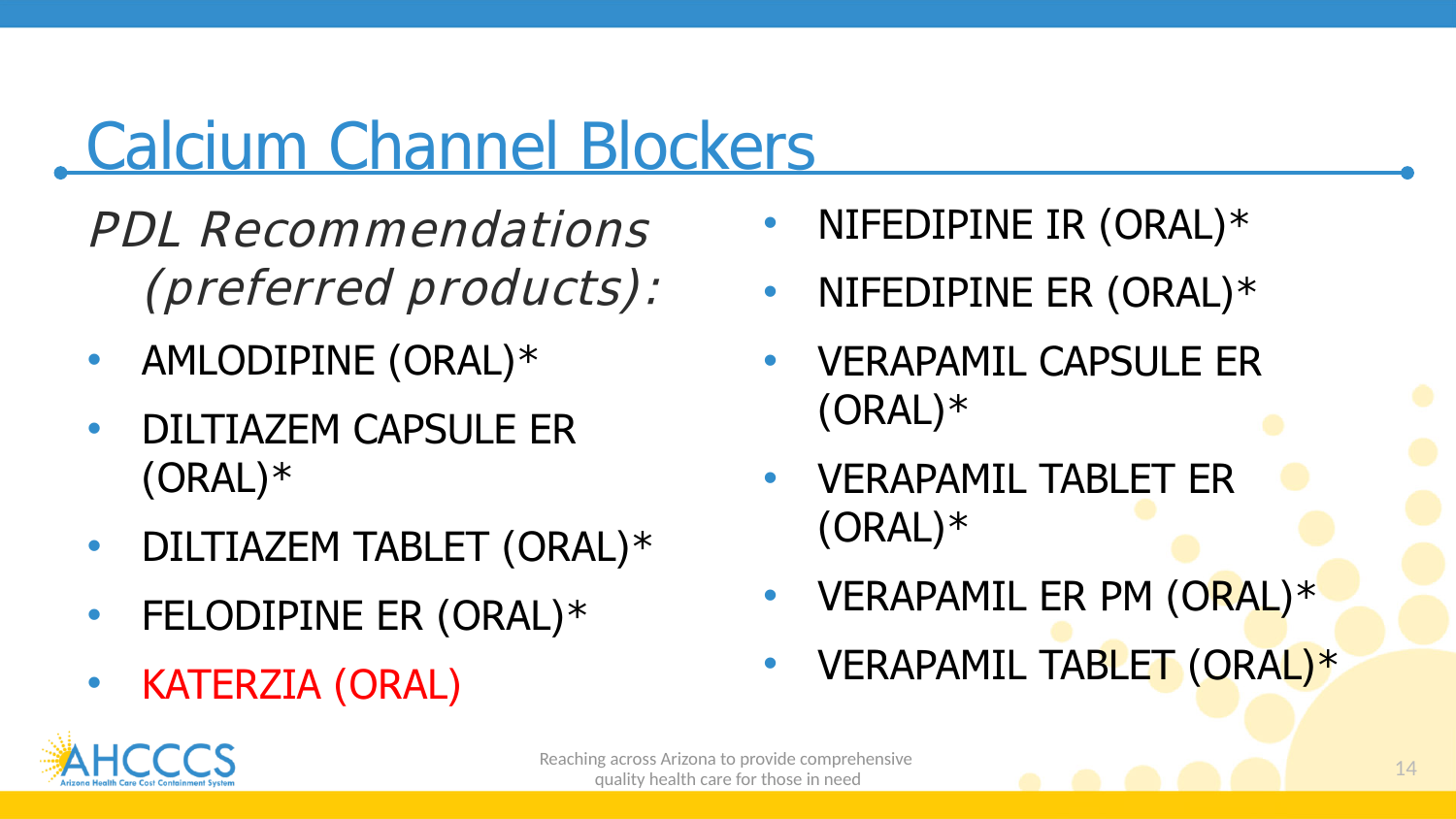

# Calcium Channel Blockers
PDL Recommendations (preferred products):
AMLODIPINE (ORAL)*
DILTIAZEM CAPSULE ER (ORAL)*
DILTIAZEM TABLET (ORAL)*
FELODIPINE ER (ORAL)*
KATERZIA (ORAL)

NIFEDIPINE IR (ORAL)*
NIFEDIPINE ER (ORAL)*
VERAPAMIL CAPSULE ER (ORAL)*
VERAPAMIL TABLET ER (ORAL)*
VERAPAMIL ER PM (ORAL)*
VERAPAMIL TABLET (ORAL)*

Reaching across Arizona to provide comprehensive
quality health care for those in need
14